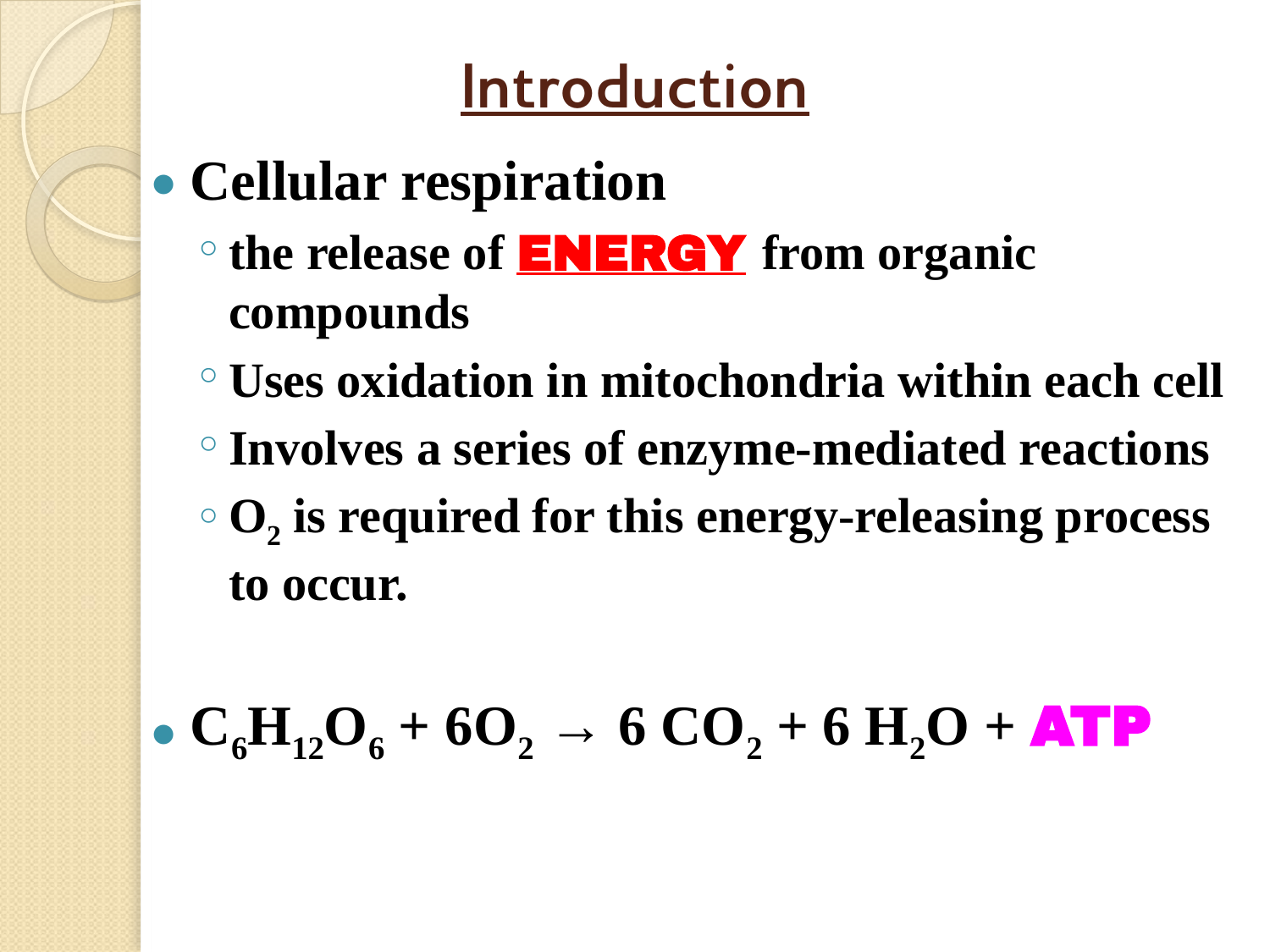

# Introduction
Cellular respiration
the release of ENERGY from organic compounds
Uses oxidation in mitochondria within each cell
Involves a series of enzyme-mediated reactions
O2 is required for this energy-releasing process to occur.

C6H12O6 + 6O2 → 6 CO2 + 6 H2O + ATP